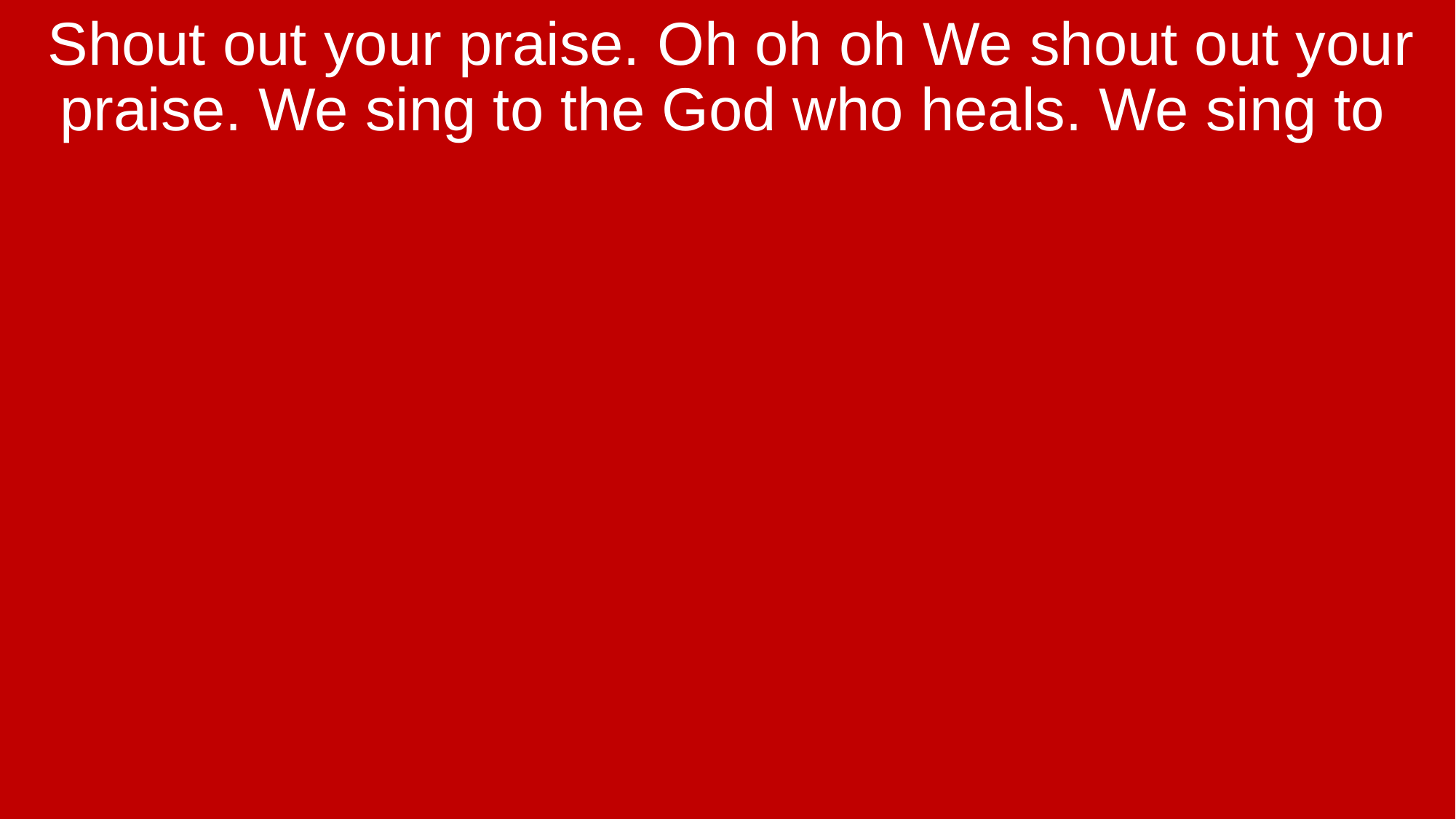

Shout out your praise. Oh oh oh We shout out your praise. We sing to the God who heals. We sing to